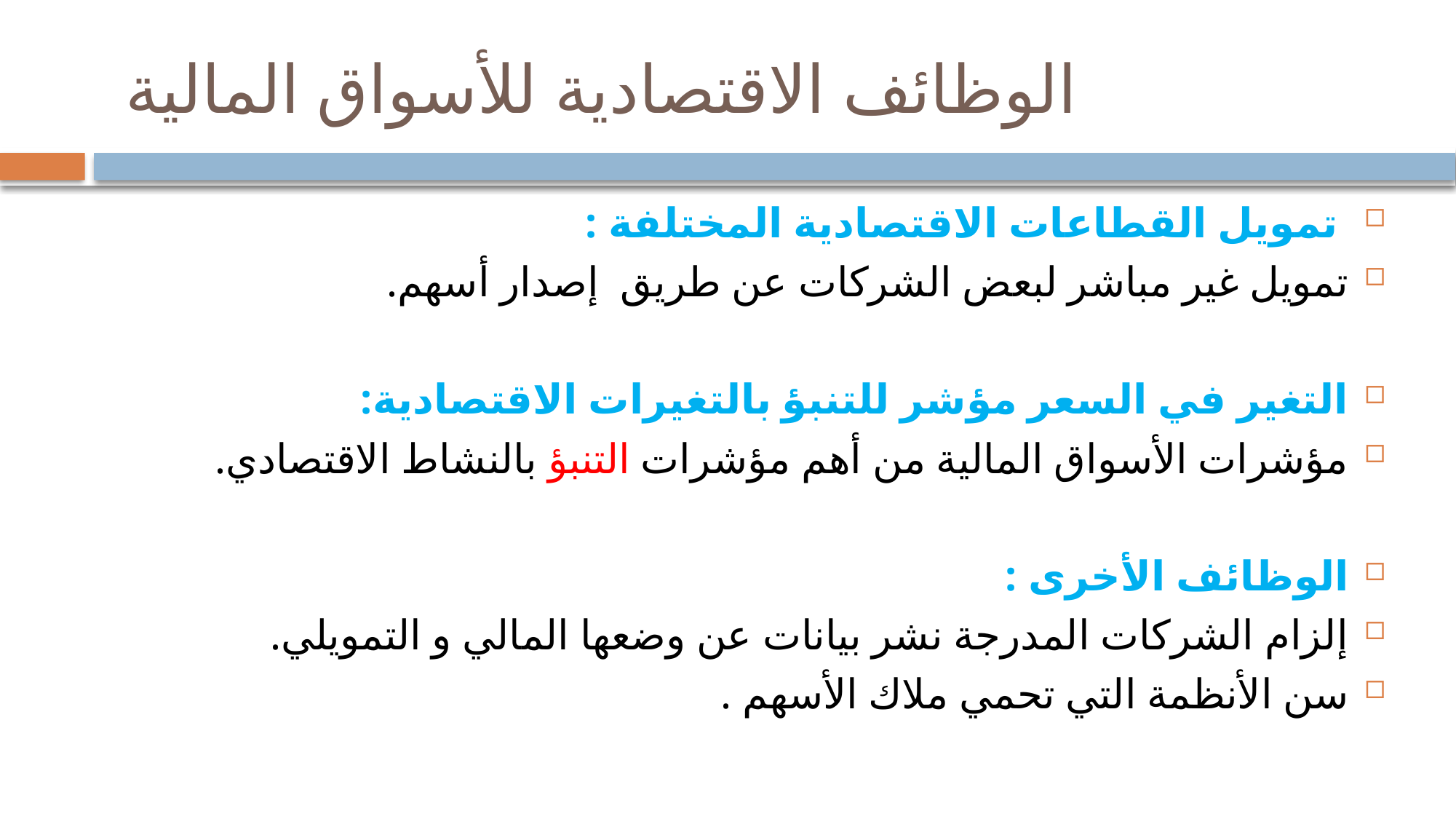

# الوظائف الاقتصادية للأسواق المالية
 تمويل القطاعات الاقتصادية المختلفة :
تمويل غير مباشر لبعض الشركات عن طريق  إصدار أسهم.

التغير في السعر مؤشر للتنبؤ بالتغيرات الاقتصادية:
مؤشرات الأسواق المالية من أهم مؤشرات التنبؤ بالنشاط الاقتصادي.

الوظائف الأخرى :
إلزام الشركات المدرجة نشر بيانات عن وضعها المالي و التمويلي.
سن الأنظمة التي تحمي ملاك الأسهم .